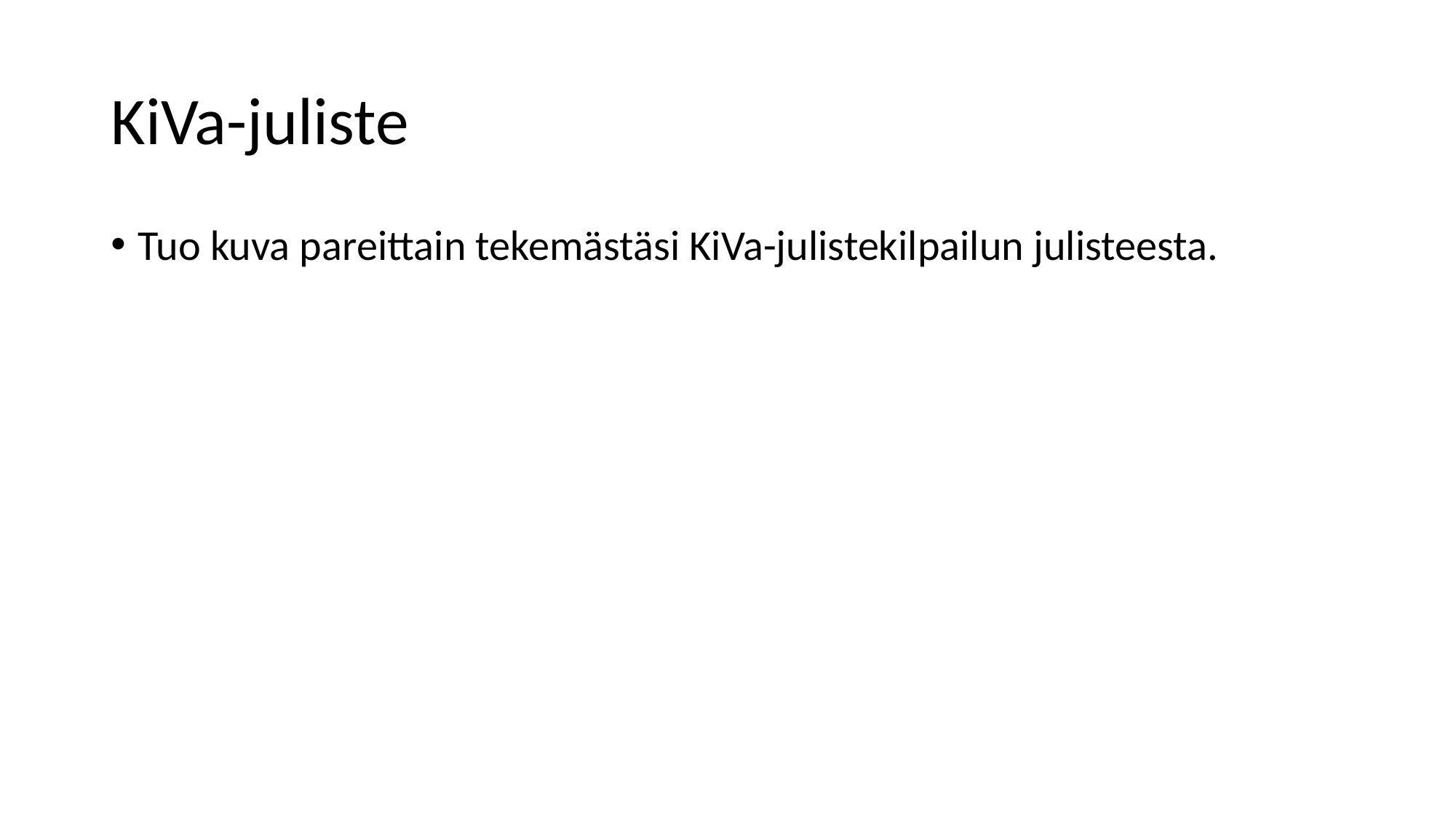

# KiVa-juliste
Tuo kuva pareittain tekemästäsi KiVa-julistekilpailun julisteesta.